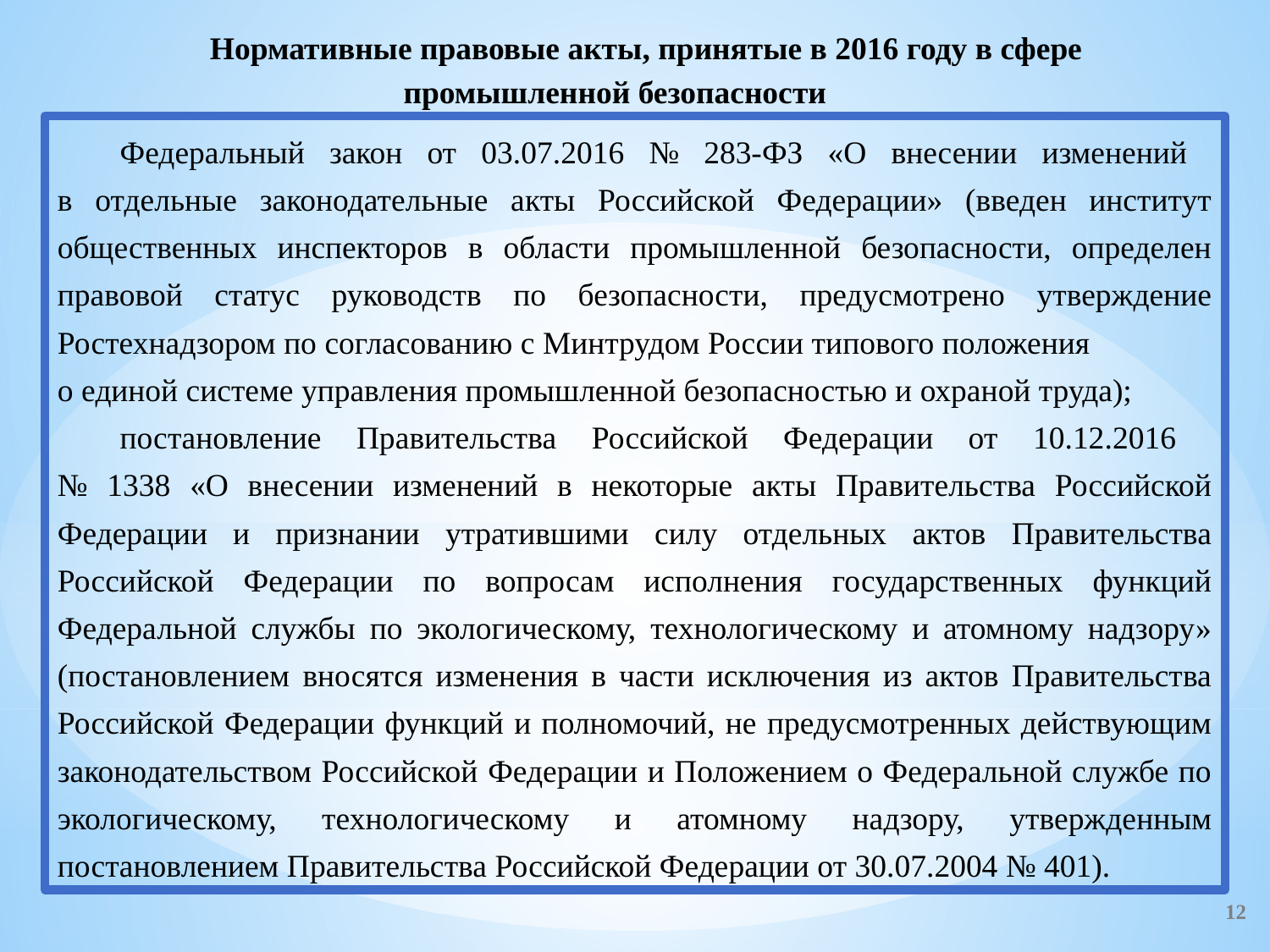

Нормативные правовые акты, принятые в 2016 году в сфере промышленной безопасности
Федеральный закон от 03.07.2016 № 283-ФЗ «О внесении изменений
в отдельные законодательные акты Российской Федерации» (введен институт общественных инспекторов в области промышленной безопасности, определен правовой статус руководств по безопасности, предусмотрено утверждение Ростехнадзором по согласованию с Минтрудом России типового положения                о единой системе управления промышленной безопасностью и охраной труда);
постановление Правительства Российской Федерации от 10.12.2016
№ 1338 «О внесении изменений в некоторые акты Правительства Российской Федерации и признании утратившими силу отдельных актов Правительства Российской Федерации по вопросам исполнения государственных функций Федеральной службы по экологическому, технологическому и атомному надзору» (постановлением вносятся изменения в части исключения из актов Правительства Российской Федерации функций и полномочий, не предусмотренных действующим законодательством Российской Федерации и Положением о Федеральной службе по экологическому, технологическому и атомному надзору, утвержденным постановлением Правительства Российской Федерации от 30.07.2004 № 401).
12